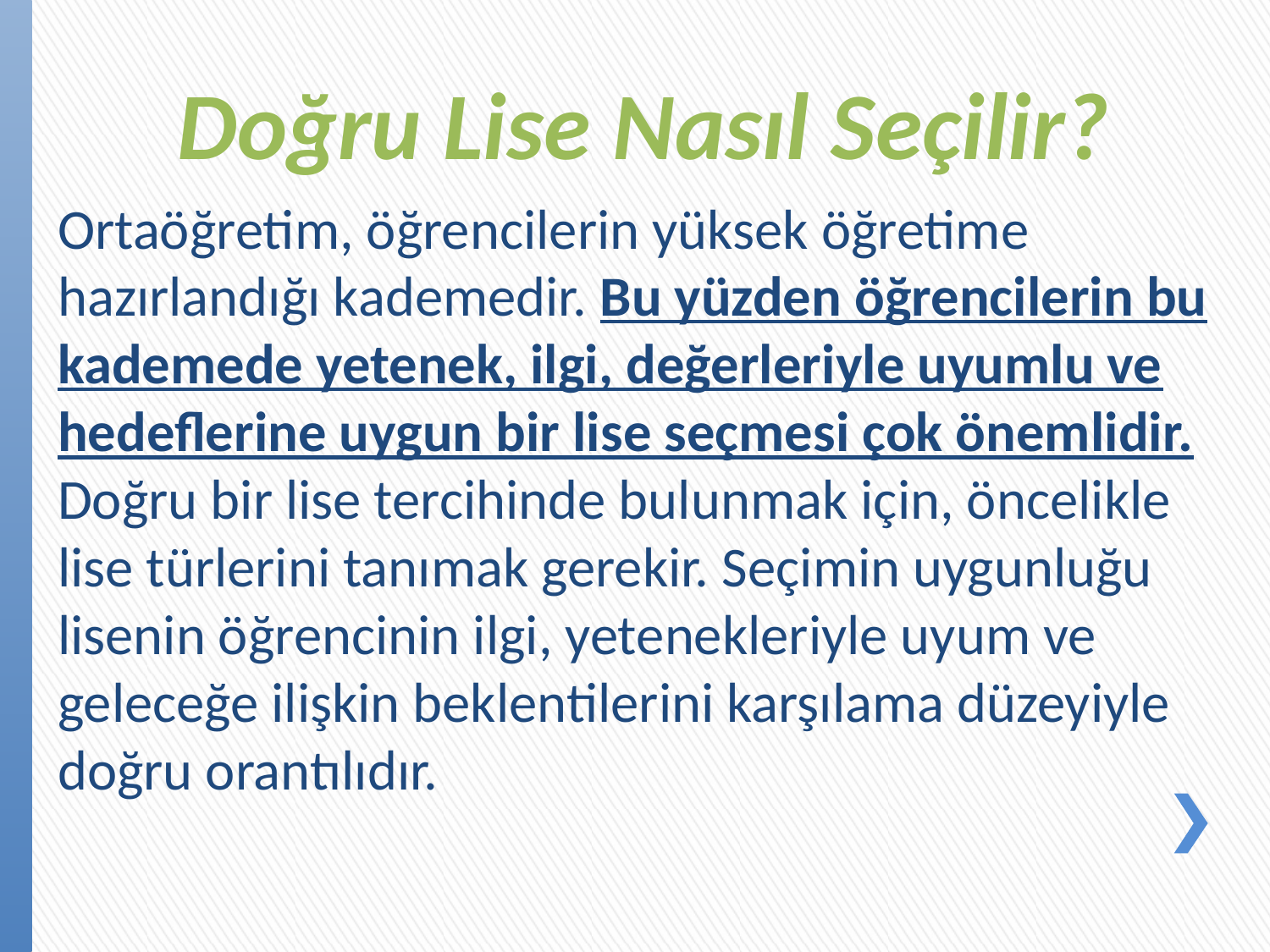

# Doğru Lise Nasıl Seçilir?
Ortaöğretim, öğrencilerin yüksek öğretime hazırlandığı kademedir. Bu yüzden öğrencilerin bu kademede yetenek, ilgi, değerleriyle uyumlu ve hedeflerine uygun bir lise seçmesi çok önemlidir. Doğru bir lise tercihinde bulunmak için, öncelikle lise türlerini tanımak gerekir. Seçimin uygunluğu lisenin öğrencinin ilgi, yetenekleriyle uyum ve geleceğe ilişkin beklentilerini karşılama düzeyiyle doğru orantılıdır.